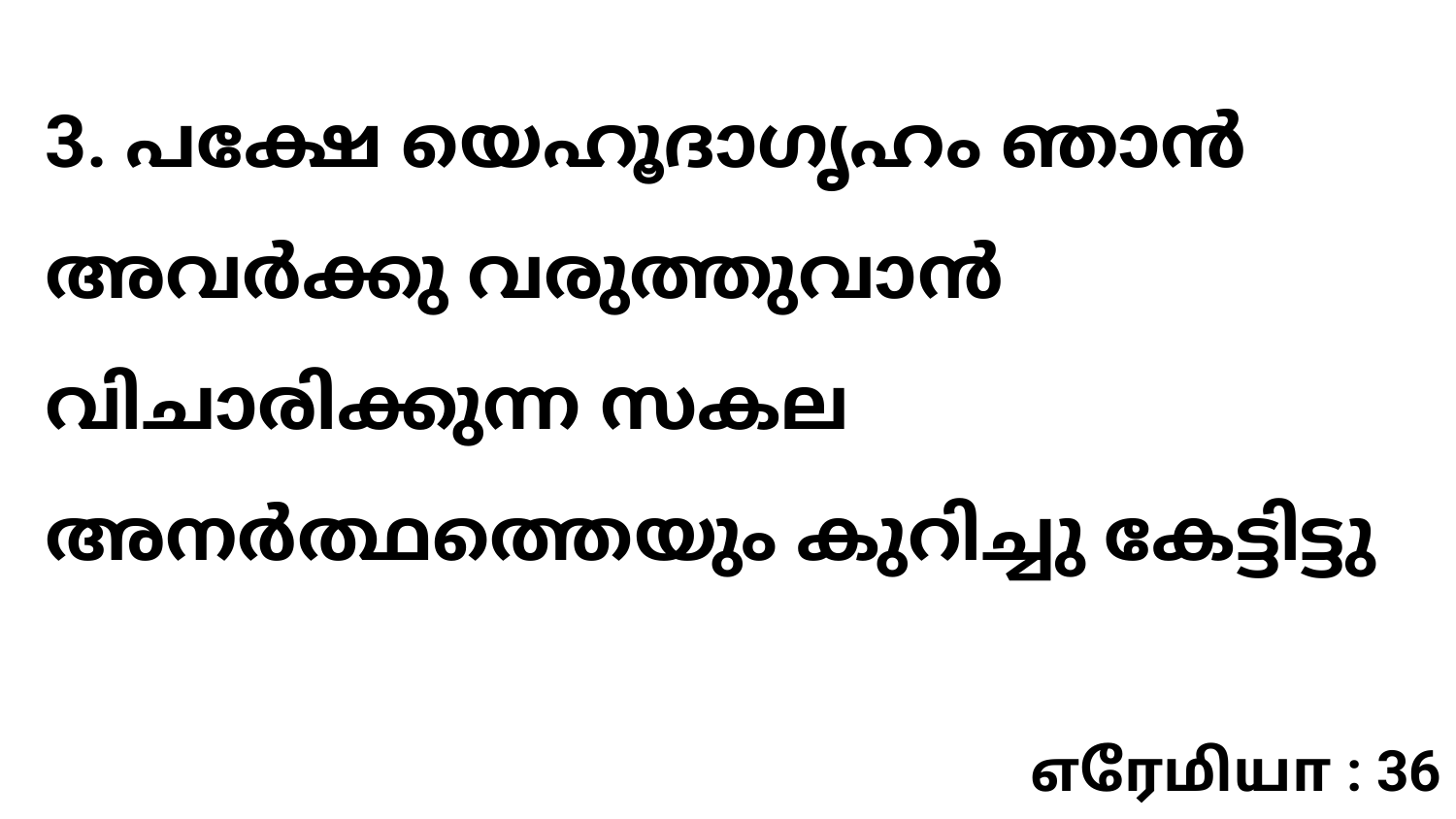

3. പക്ഷേ യെഹൂദാഗൃഹം ഞാൻ അവർക്കു വരുത്തുവാൻ വിചാരിക്കുന്ന സകല അനർത്ഥത്തെയും കുറിച്ചു കേട്ടിട്ടു
எரேமியா : 36